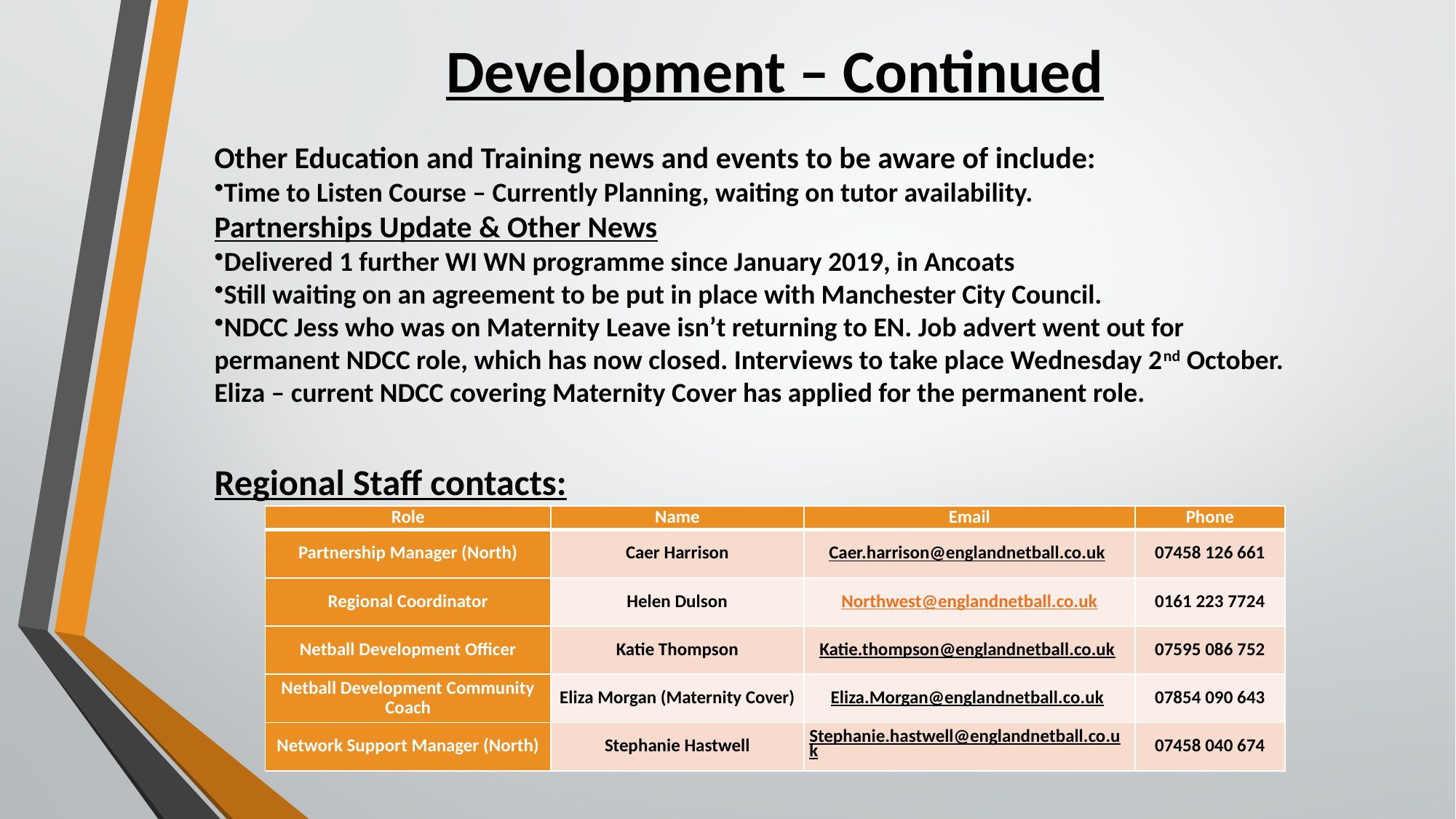

# Development – Continued

Other Education and Training news and events to be aware of include:
Time to Listen Course – Currently Planning, waiting on tutor availability.
Partnerships Update & Other News
Delivered 1 further WI WN programme since January 2019, in Ancoats
Still waiting on an agreement to be put in place with Manchester City Council.
NDCC Jess who was on Maternity Leave isn’t returning to EN. Job advert went out for permanent NDCC role, which has now closed. Interviews to take place Wednesday 2nd October. Eliza – current NDCC covering Maternity Cover has applied for the permanent role.

Regional Staff contacts:

| Role | Name | Email | Phone |
| --- | --- | --- | --- |
| Partnership Manager (North) | Caer Harrison | Caer.harrison@englandnetball.co.uk | 07458 126 661 |
| Regional Coordinator | Helen Dulson | Northwest@englandnetball.co.uk | 0161 223 7724 |
| Netball Development Officer | Katie Thompson | Katie.thompson@englandnetball.co.uk | 07595 086 752 |
| Netball Development Community Coach | Eliza Morgan (Maternity Cover) | Eliza.Morgan@englandnetball.co.uk | 07854 090 643 |
| Network Support Manager (North) | Stephanie Hastwell | Stephanie.hastwell@englandnetball.co.uk | 07458 040 674 |